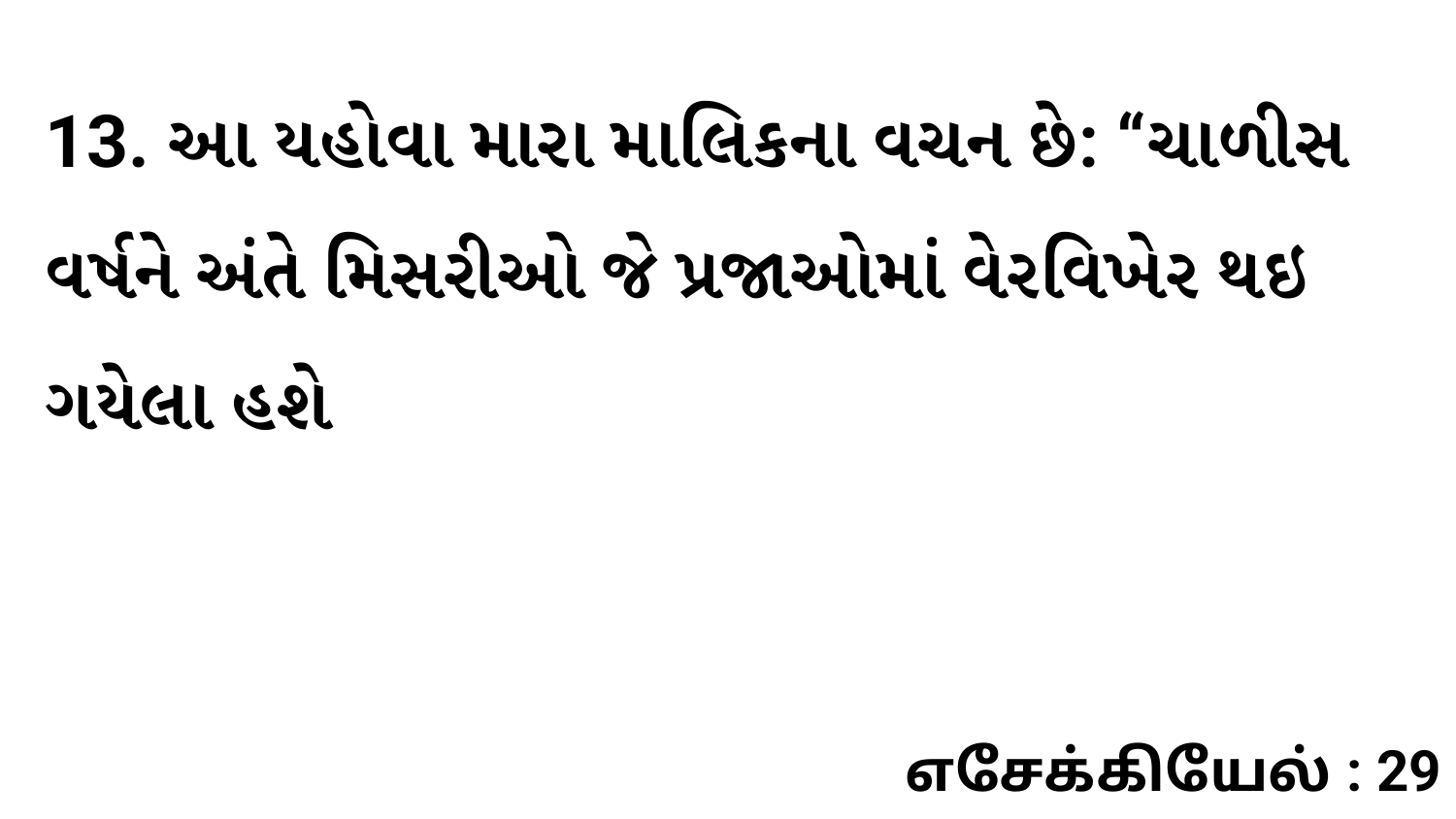

13. આ યહોવા મારા માલિકના વચન છે: “ચાળીસ વર્ષને અંતે મિસરીઓ જે પ્રજાઓમાં વેરવિખેર થઇ ગયેલા હશે
எசேக்கியேல் : 29